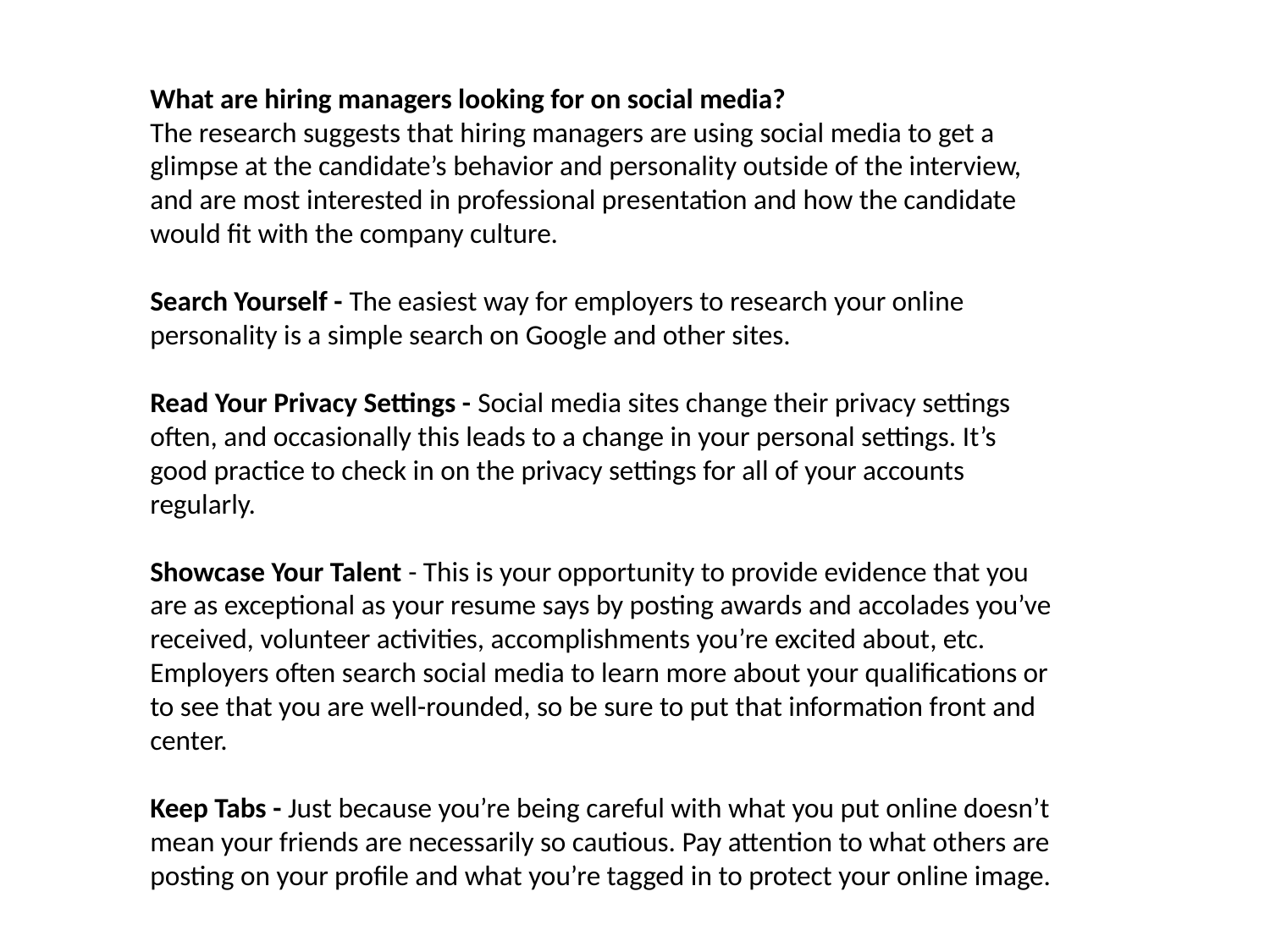

What are hiring managers looking for on social media?
The research suggests that hiring managers are using social media to get a glimpse at the candidate’s behavior and personality outside of the interview, and are most interested in professional presentation and how the candidate would fit with the company culture.

Search Yourself - The easiest way for employers to research your online personality is a simple search on Google and other sites.

Read Your Privacy Settings - Social media sites change their privacy settings often, and occasionally this leads to a change in your personal settings. It’s good practice to check in on the privacy settings for all of your accounts regularly.

Showcase Your Talent - This is your opportunity to provide evidence that you are as exceptional as your resume says by posting awards and accolades you’ve received, volunteer activities, accomplishments you’re excited about, etc. Employers often search social media to learn more about your qualifications or to see that you are well-rounded, so be sure to put that information front and center.

Keep Tabs - Just because you’re being careful with what you put online doesn’t mean your friends are necessarily so cautious. Pay attention to what others are posting on your profile and what you’re tagged in to protect your online image.